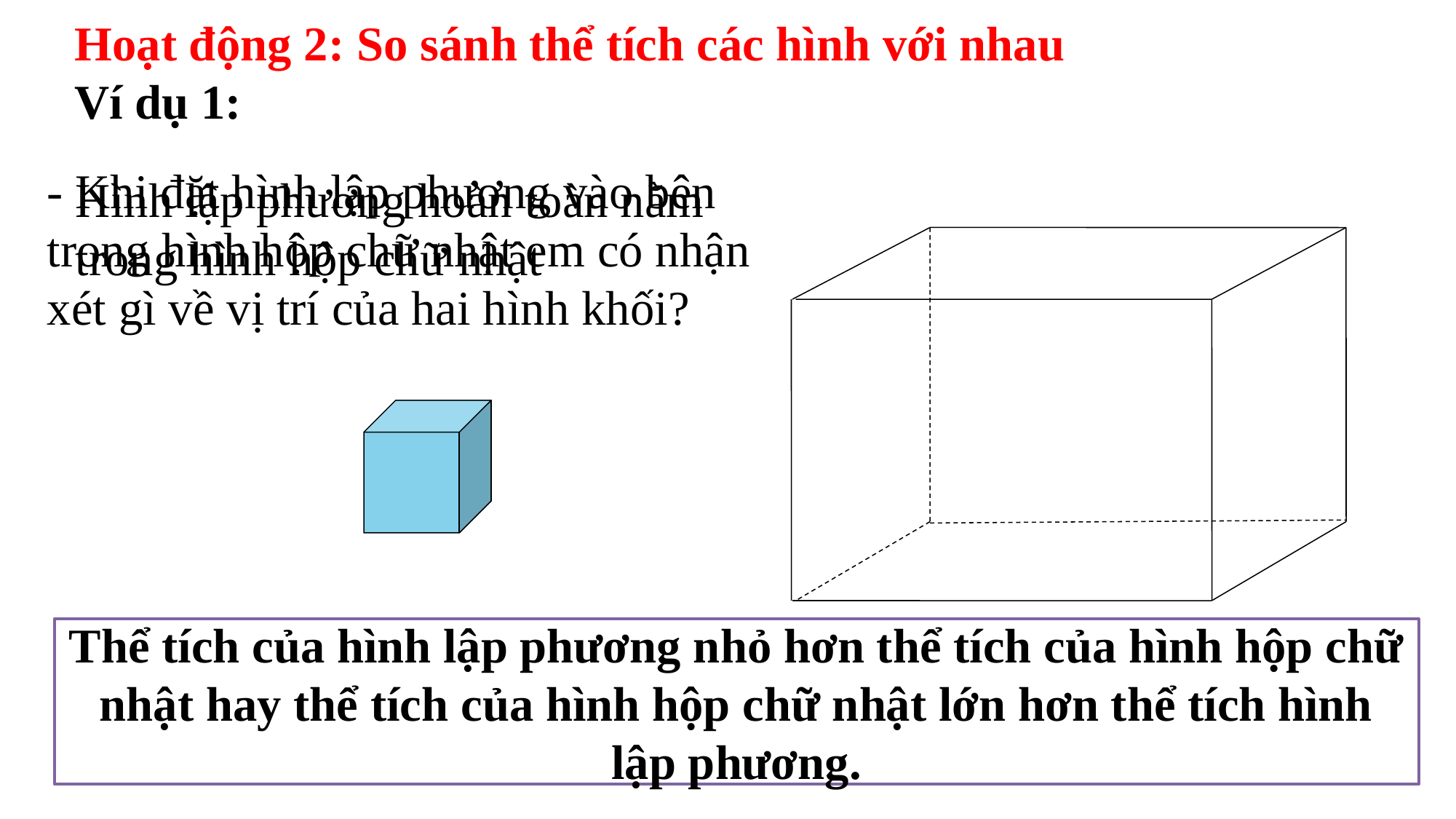

Hoạt động 2: So sánh thể tích các hình với nhau
Ví dụ 1:
- Khi đặt hình lập phương vào bên trong hình hộp chữ nhật em có nhận xét gì về vị trí của hai hình khối?

Hình lập phương hoàn toàn nằm trong hình hộp chữ nhật

Thể tích của hình lập phương nhỏ hơn thể tích của hình hộp chữ nhật hay thể tích của hình hộp chữ nhật lớn hơn thể tích hình lập phương.